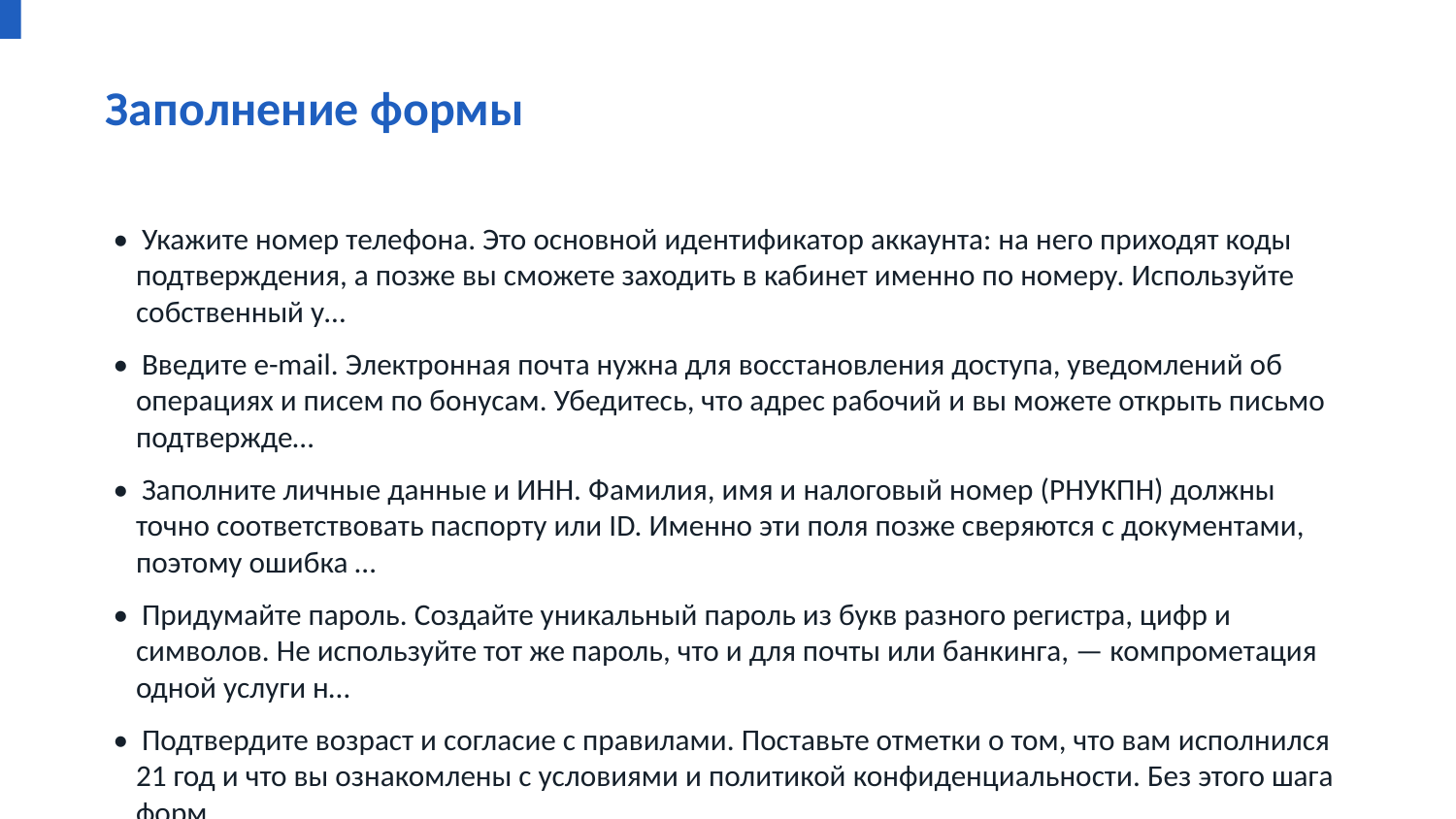

Заполнение формы
•  Укажите номер телефона. Это основной идентификатор аккаунта: на него приходят коды подтверждения, а позже вы сможете заходить в кабинет именно по номеру. Используйте собственный у…
•  Введите e-mail. Электронная почта нужна для восстановления доступа, уведомлений об операциях и писем по бонусам. Убедитесь, что адрес рабочий и вы можете открыть письмо подтвержде…
•  Заполните личные данные и ИНН. Фамилия, имя и налоговый номер (РНУКПН) должны точно соответствовать паспорту или ID. Именно эти поля позже сверяются с документами, поэтому ошибка …
•  Придумайте пароль. Создайте уникальный пароль из букв разного регистра, цифр и символов. Не используйте тот же пароль, что и для почты или банкинга, — компрометация одной услуги н…
•  Подтвердите возраст и согласие с правилами. Поставьте отметки о том, что вам исполнился 21 год и что вы ознакомлены с условиями и политикой конфиденциальности. Без этого шага форм…
•  Завершите регистрацию и подтвердите контакт. Введите код из SMS или письмо с почты, чтобы активировать аккаунт. После этого счёт в гривне создан, но он ещё не верифицирован.